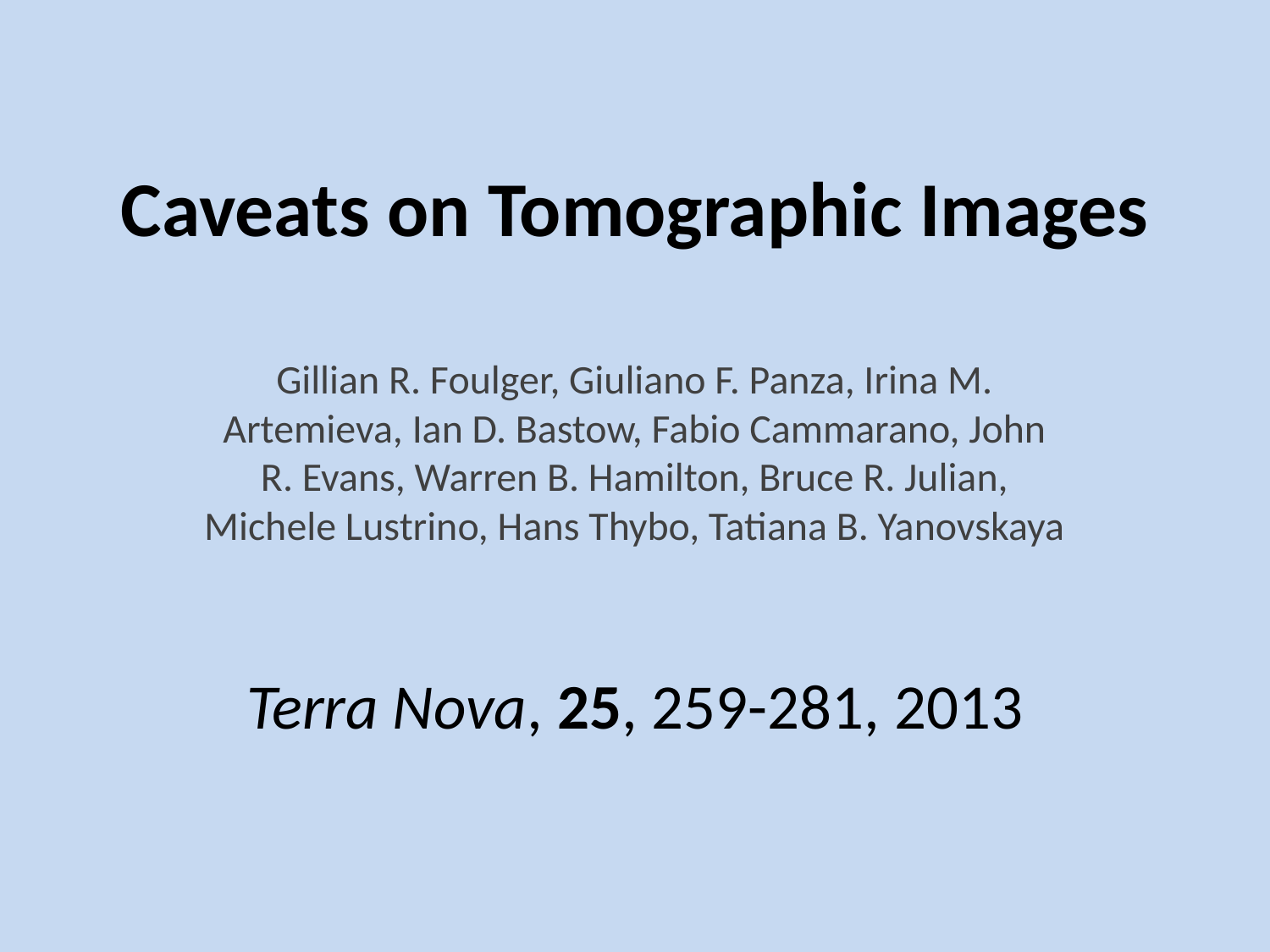

# Caveats on Tomographic Images
Gillian R. Foulger, Giuliano F. Panza, Irina M. Artemieva, Ian D. Bastow, Fabio Cammarano, John R. Evans, Warren B. Hamilton, Bruce R. Julian, Michele Lustrino, Hans Thybo, Tatiana B. Yanovskaya
Terra Nova, 25, 259-281, 2013